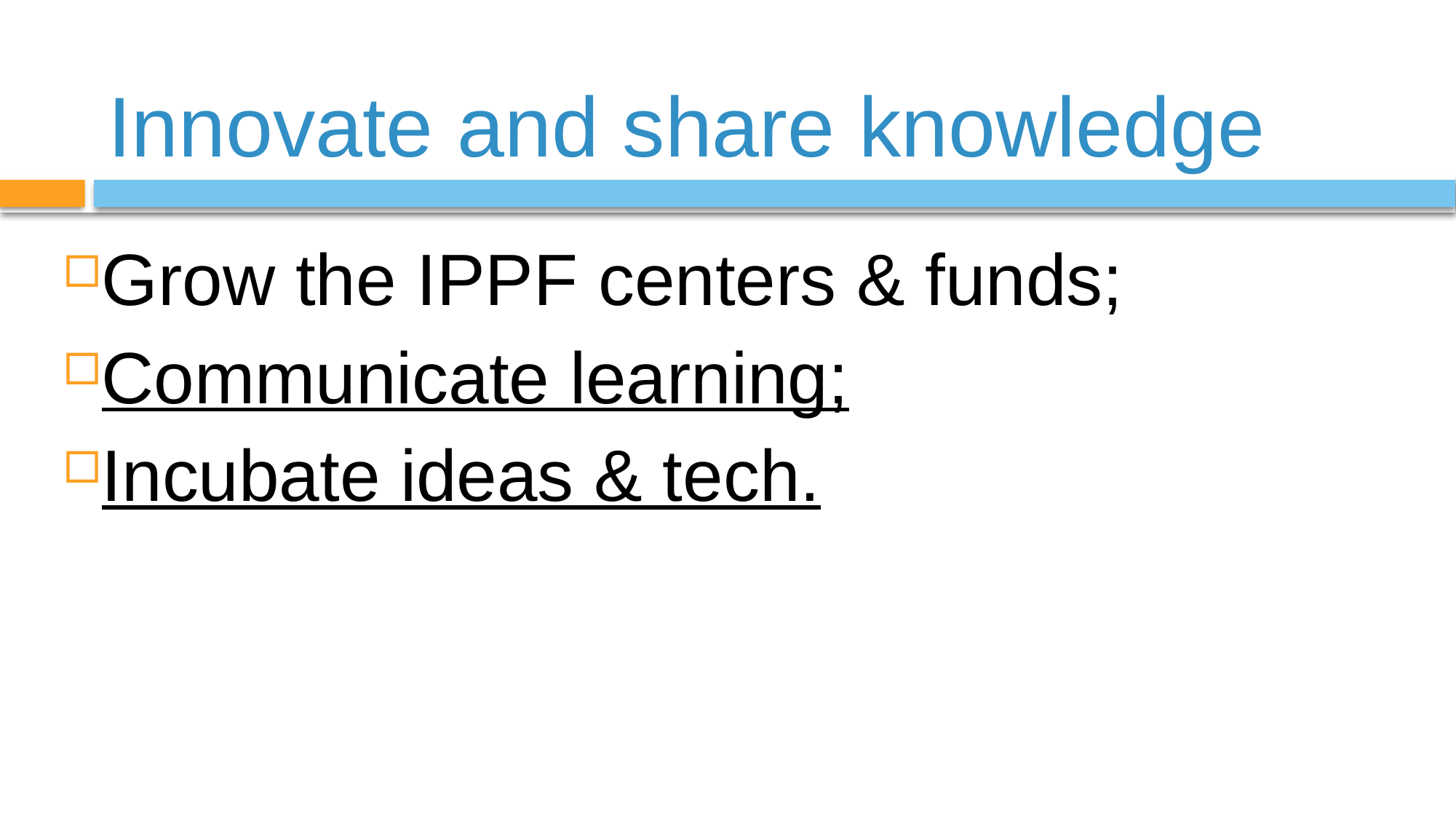

# Innovate and share knowledge
Grow the IPPF centers & funds;
Communicate learning;
Incubate ideas & tech.